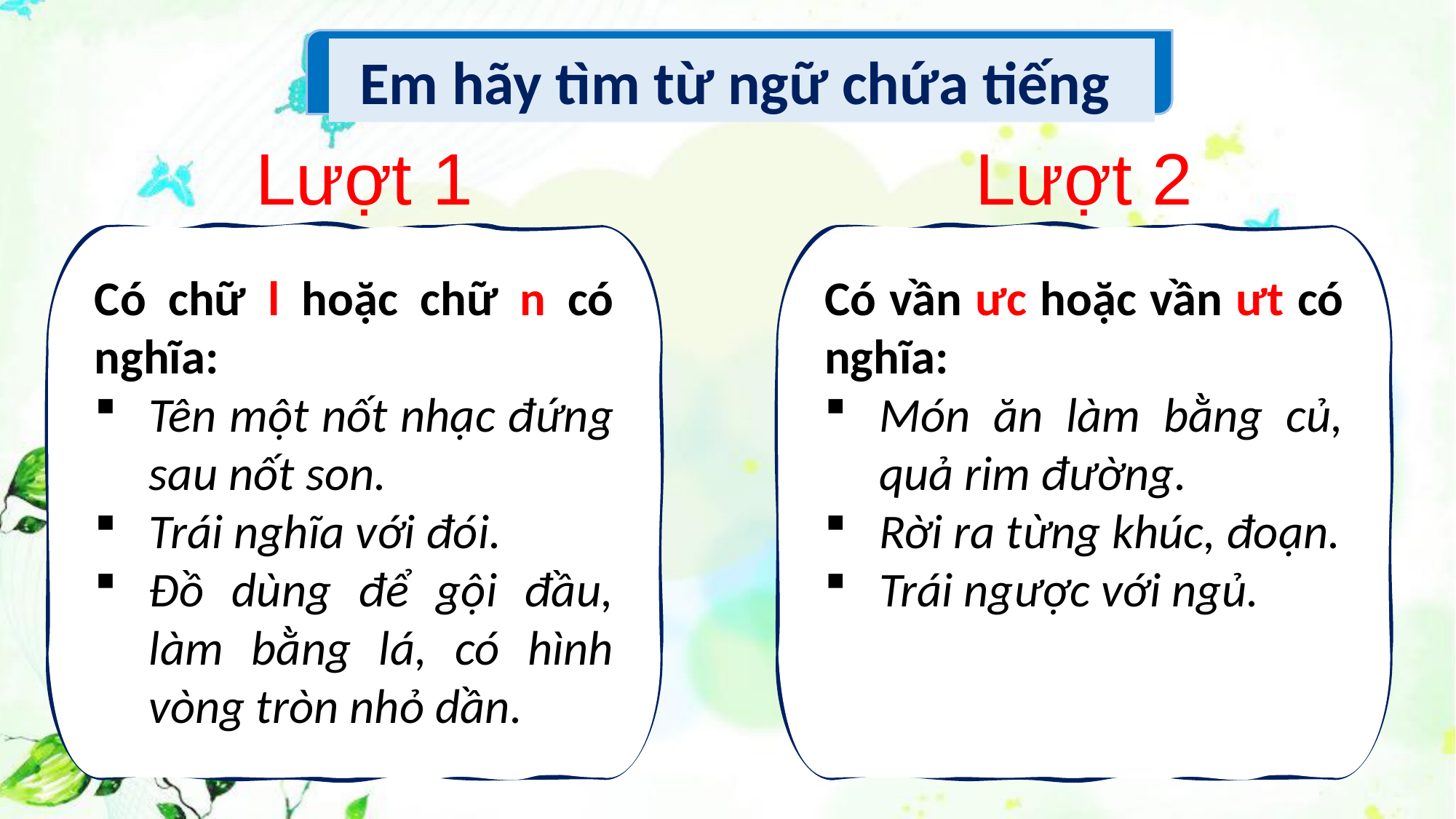

Em hãy tìm từ ngữ chứa tiếng
Lượt 1
Lượt 2

Có chữ l hoặc chữ n có nghĩa:
Tên một nốt nhạc đứng sau nốt son.
Trái nghĩa với đói.
Đồ dùng để gội đầu, làm bằng lá, có hình vòng tròn nhỏ dần.
Có vần ưc hoặc vần ưt có nghĩa:
Món ăn làm bằng củ, quả rim đường.
Rời ra từng khúc, đoạn.
Trái ngược với ngủ.